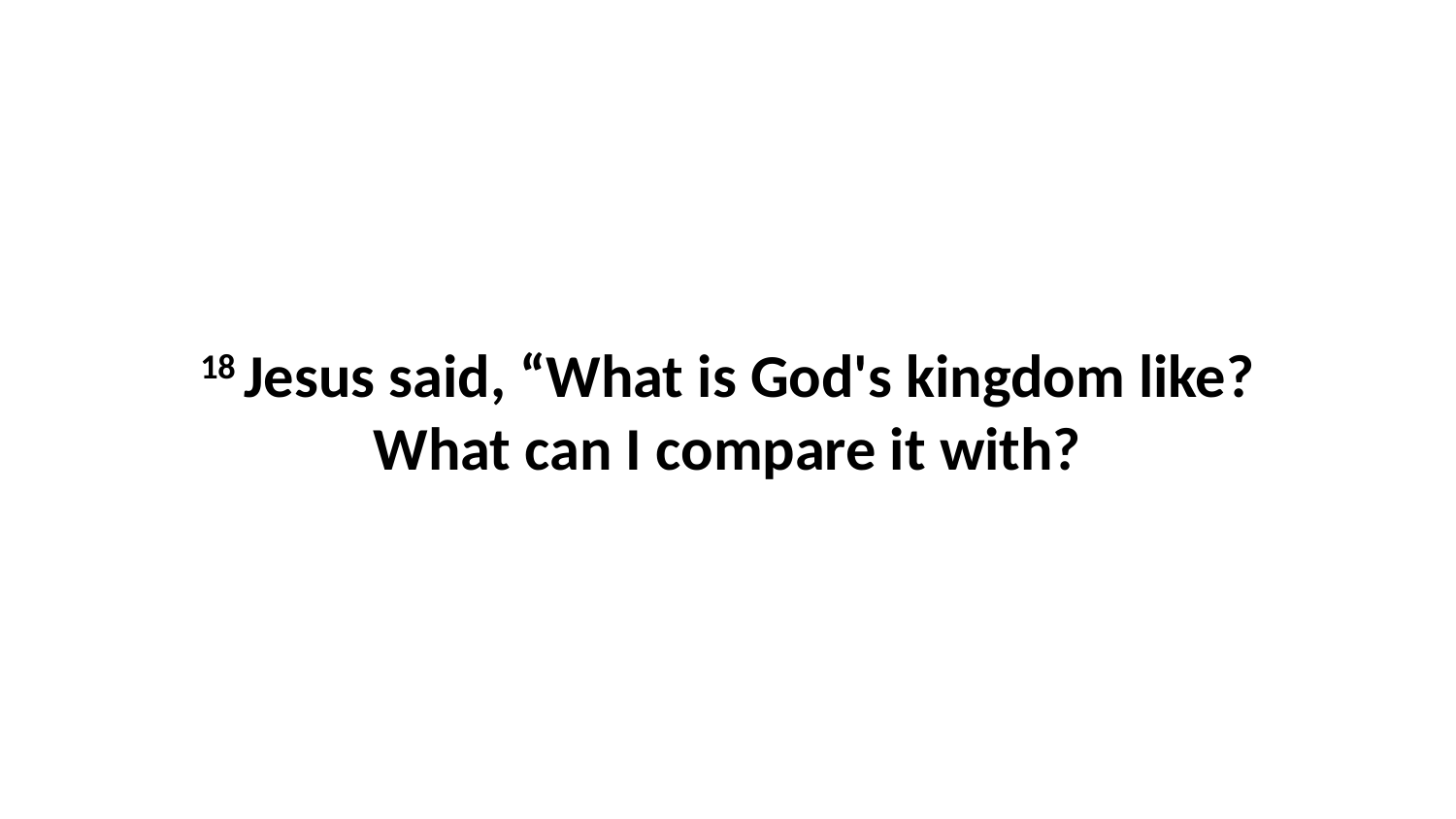

18 Jesus said, “What is God's kingdom like? What can I compare it with?